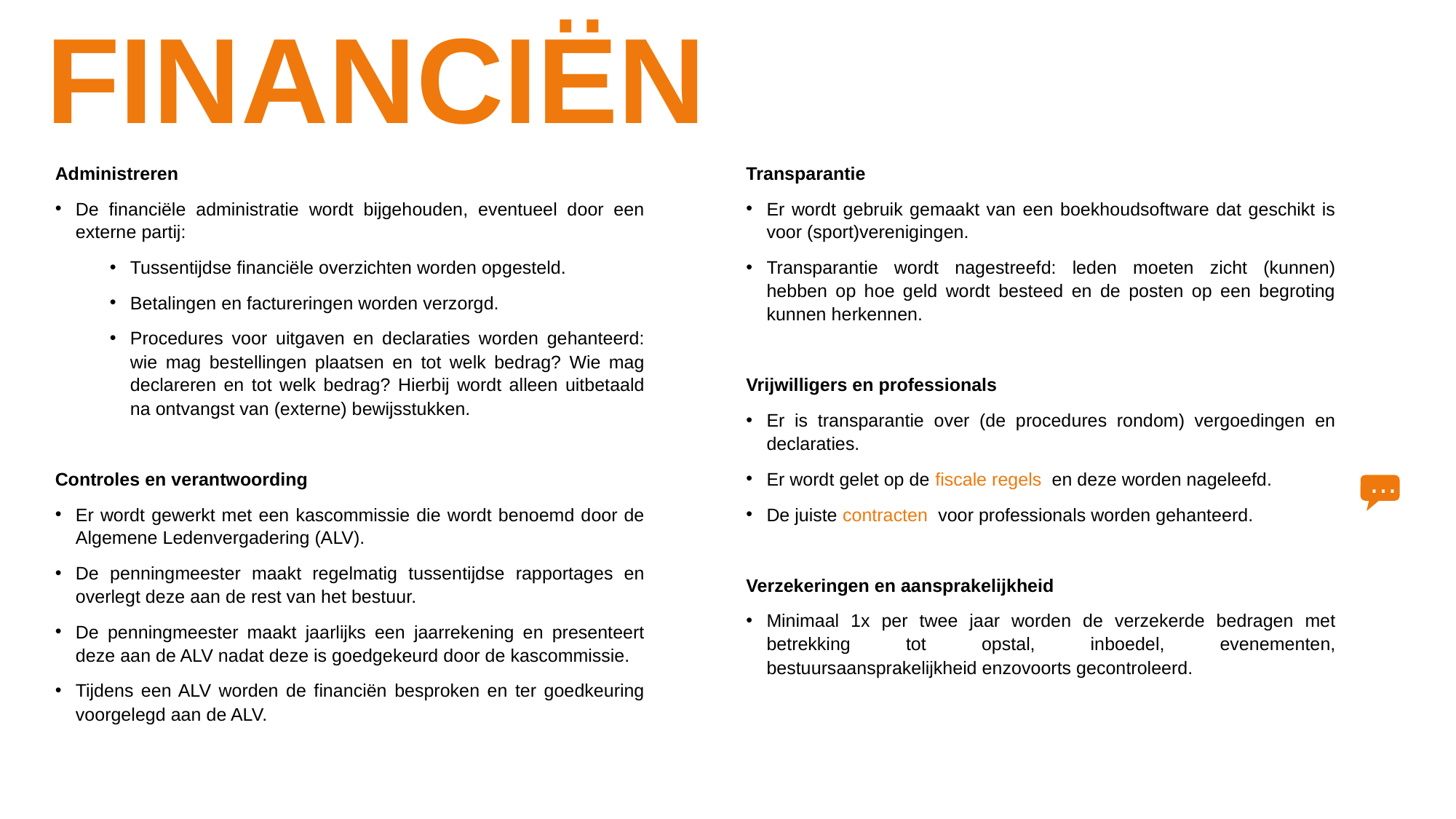

FINANCIËN
Administreren
De financiële administratie wordt bijgehouden, eventueel door een externe partij:
Tussentijdse financiële overzichten worden opgesteld.
Betalingen en factureringen worden verzorgd.
Procedures voor uitgaven en declaraties worden gehanteerd: wie mag bestellingen plaatsen en tot welk bedrag? Wie mag declareren en tot welk bedrag? Hierbij wordt alleen uitbetaald na ontvangst van (externe) bewijsstukken.

Controles en verantwoording
Er wordt gewerkt met een kascommissie die wordt benoemd door de Algemene Ledenvergadering (ALV).
De penningmeester maakt regelmatig tussentijdse rapportages en overlegt deze aan de rest van het bestuur.
De penningmeester maakt jaarlijks een jaarrekening en presenteert deze aan de ALV nadat deze is goedgekeurd door de kascommissie.
Tijdens een ALV worden de financiën besproken en ter goedkeuring voorgelegd aan de ALV.

Transparantie
Er wordt gebruik gemaakt van een boekhoudsoftware dat geschikt is voor (sport)verenigingen.
Transparantie wordt nagestreefd: leden moeten zicht (kunnen) hebben op hoe geld wordt besteed en de posten op een begroting kunnen herkennen.

Vrijwilligers en professionals
Er is transparantie over (de procedures rondom) vergoedingen en declaraties.
Er wordt gelet op de fiscale regels  en deze worden nageleefd.
De juiste contracten  voor professionals worden gehanteerd.

Verzekeringen en aansprakelijkheid
Minimaal 1x per twee jaar worden de verzekerde bedragen met betrekking tot opstal, inboedel, evenementen, bestuursaansprakelijkheid enzovoorts gecontroleerd.
…